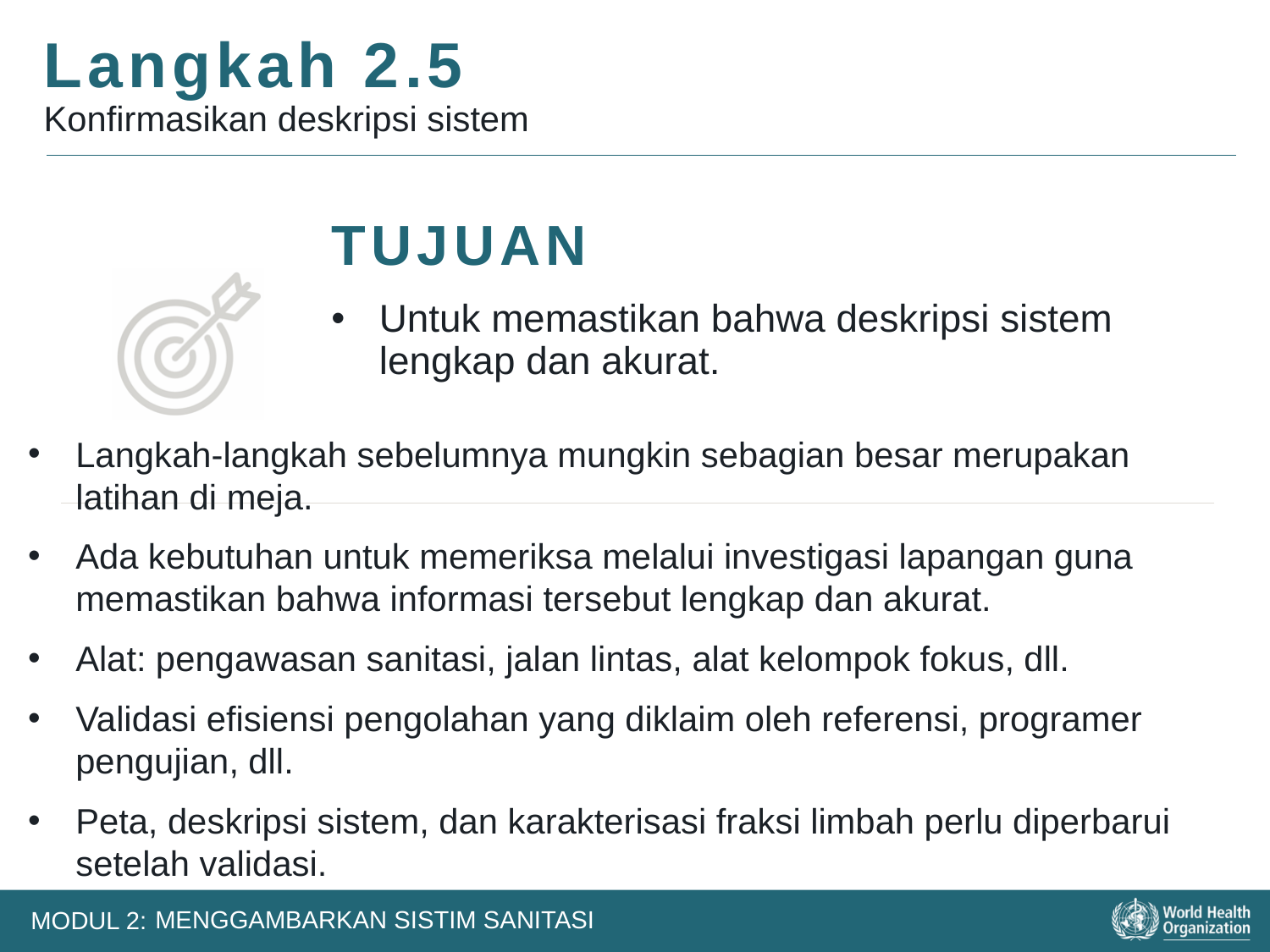

Langkah 2.5
Konfirmasikan deskripsi sistem
Untuk memastikan bahwa deskripsi sistem lengkap dan akurat.
Langkah-langkah sebelumnya mungkin sebagian besar merupakan latihan di meja.
Ada kebutuhan untuk memeriksa melalui investigasi lapangan guna memastikan bahwa informasi tersebut lengkap dan akurat.
Alat: pengawasan sanitasi, jalan lintas, alat kelompok fokus, dll.
Validasi efisiensi pengolahan yang diklaim oleh referensi, programer pengujian, dll.
Peta, deskripsi sistem, dan karakterisasi fraksi limbah perlu diperbarui setelah validasi.